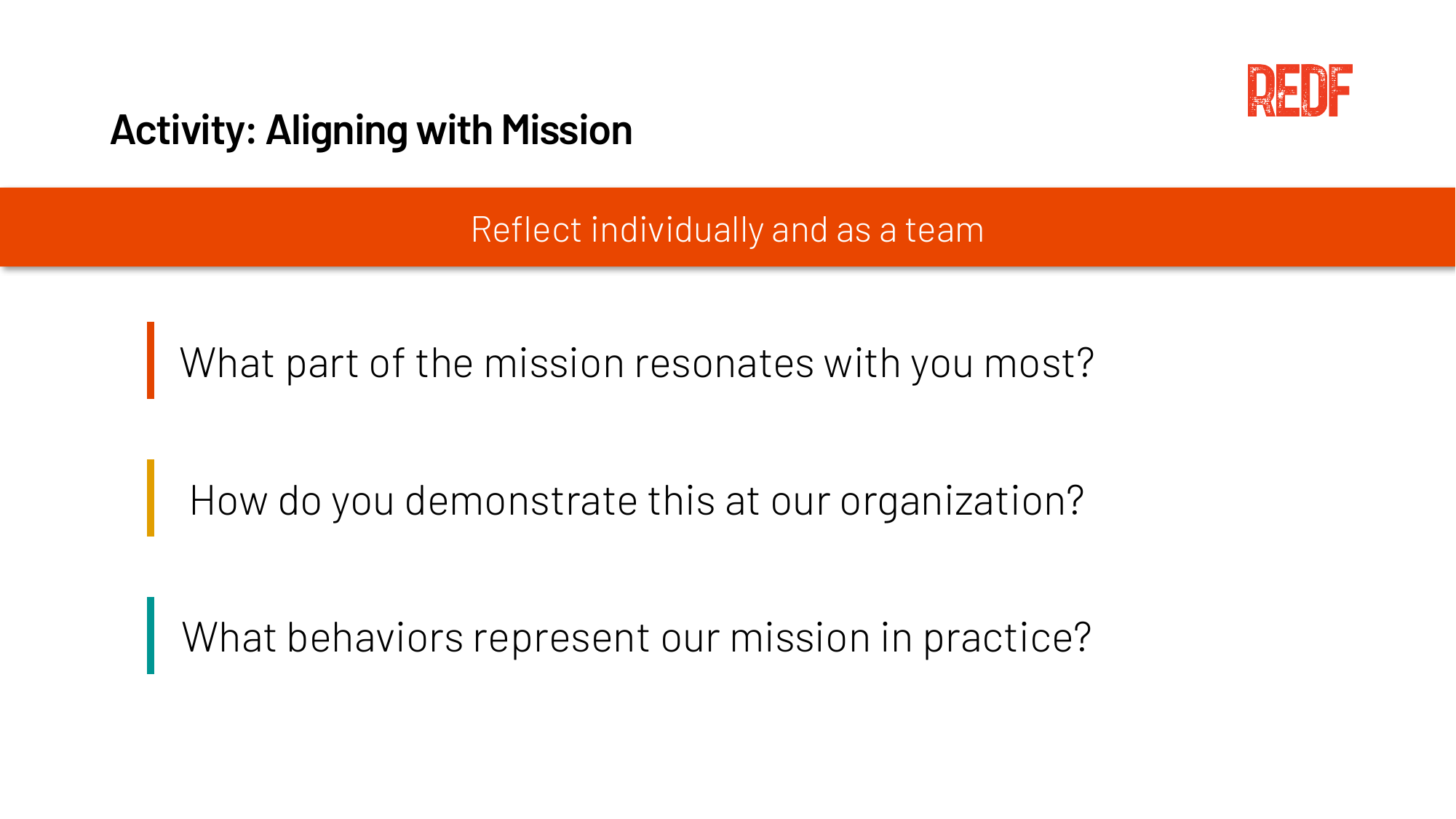

# Activity: Aligning with Mission

Reflect individually and as a team

What part of the mission resonates with you most?
How do you demonstrate this at our organization?
What behaviors represent our mission in practice?